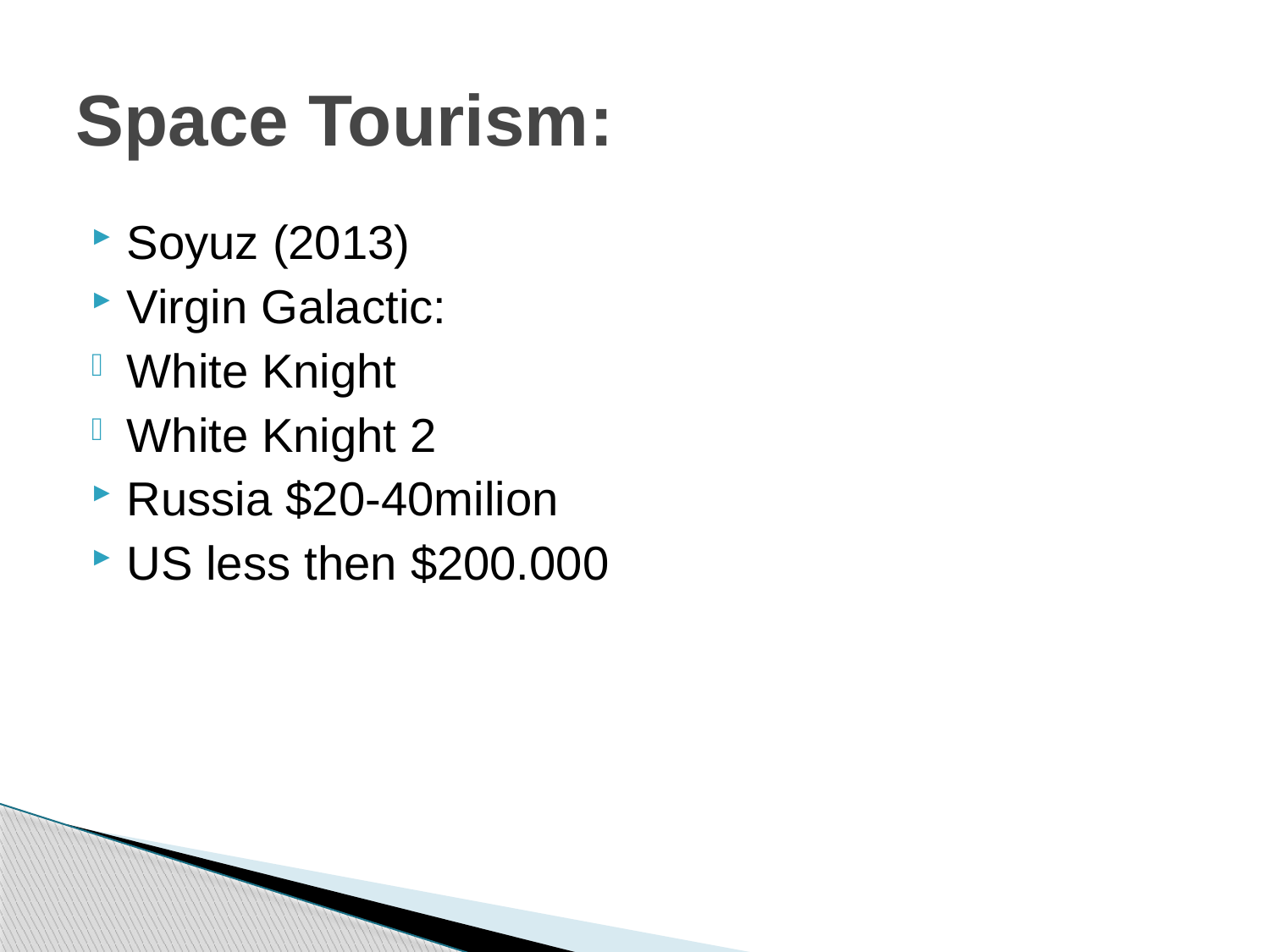

# Space Tourism:
Soyuz (2013)
Virgin Galactic:
White Knight
White Knight 2
Russia $20-40milion
US less then $200.000